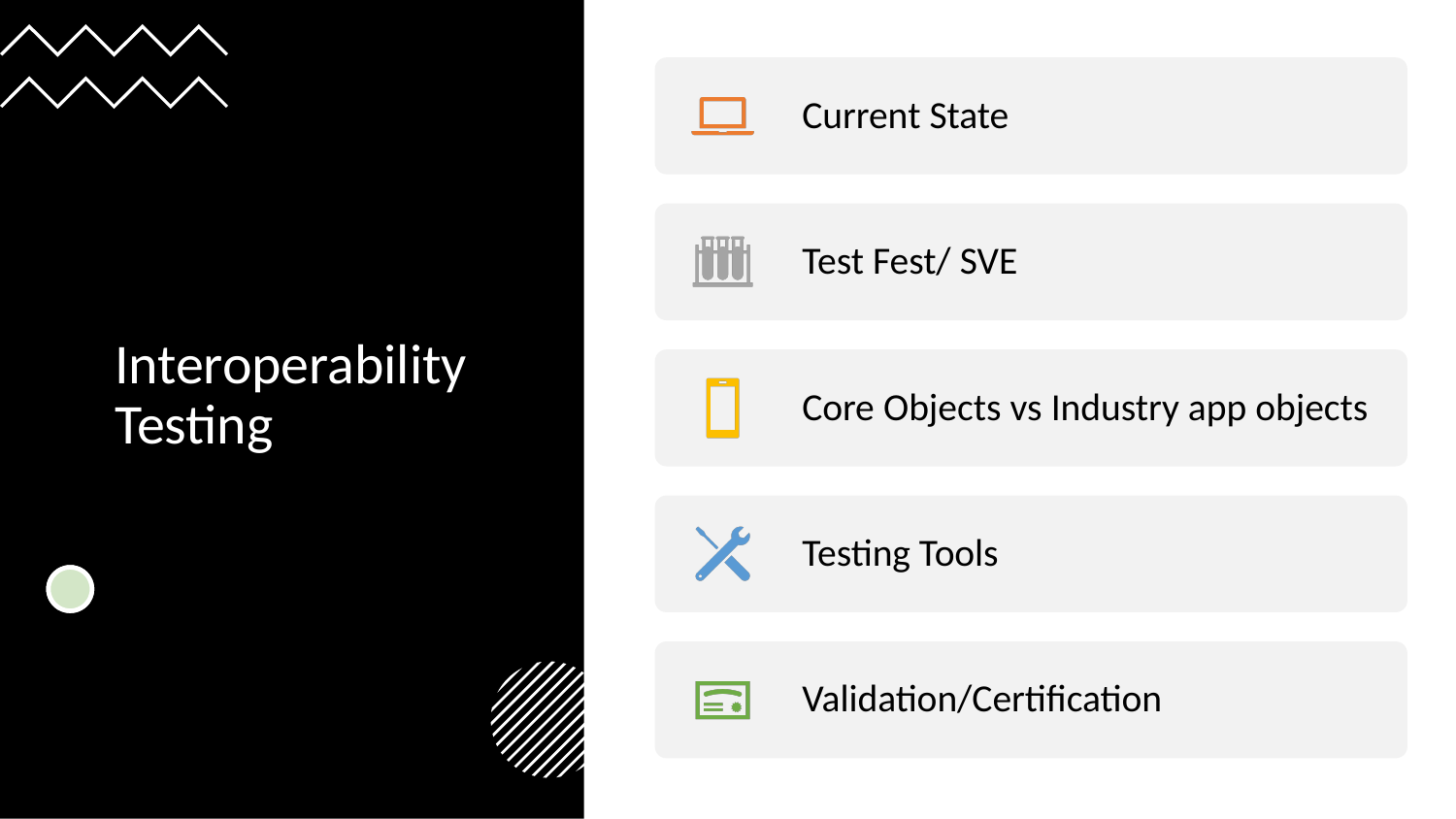

Current State
Test Fest/ SVE
Core Objects vs Industry app objects
Testing Tools
Validation/Certification
# Interoperability Testing